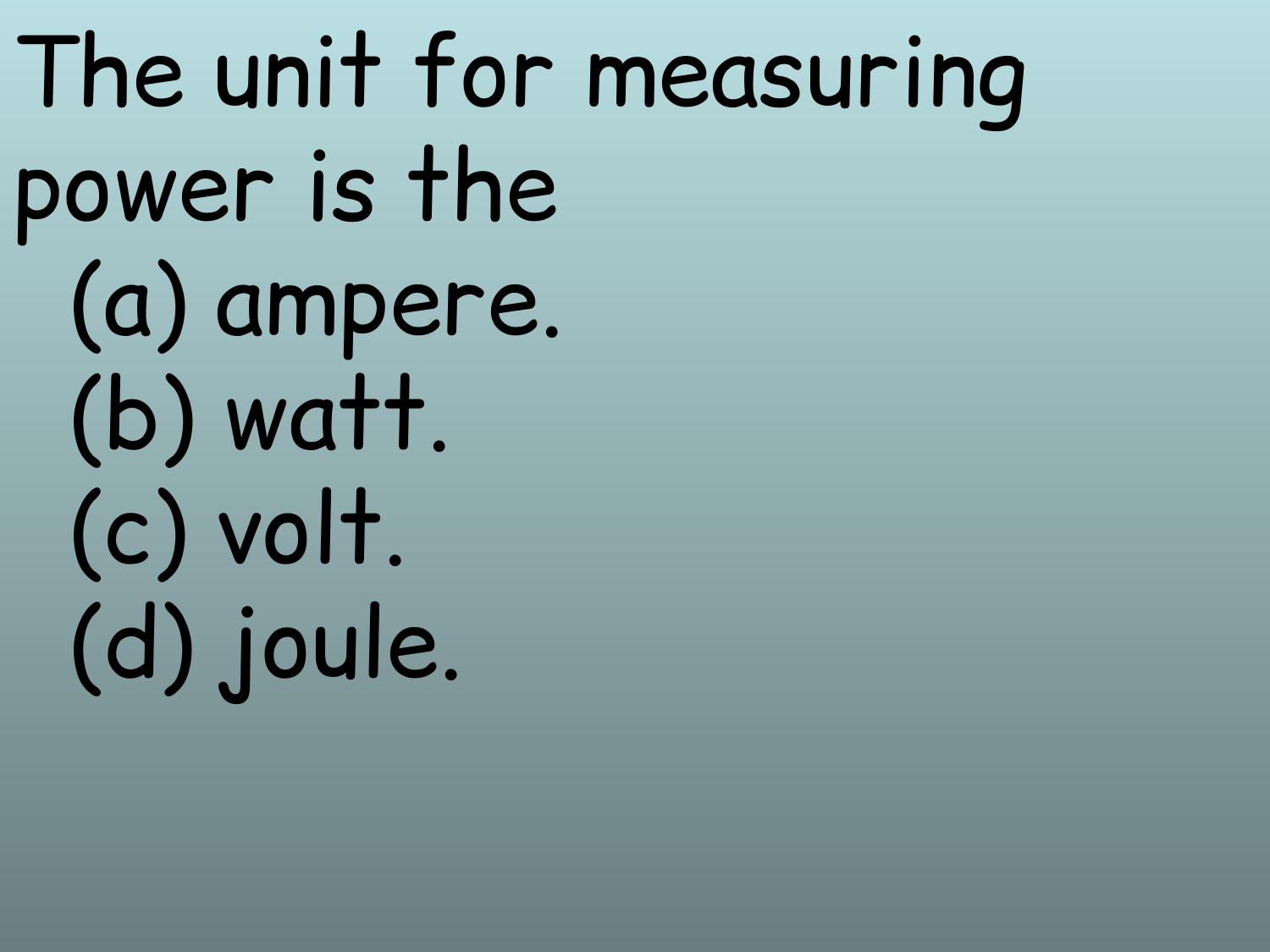

The unit for measuring power is the
  (a) ampere.
  (b) watt.
  (c) volt.
  (d) joule.